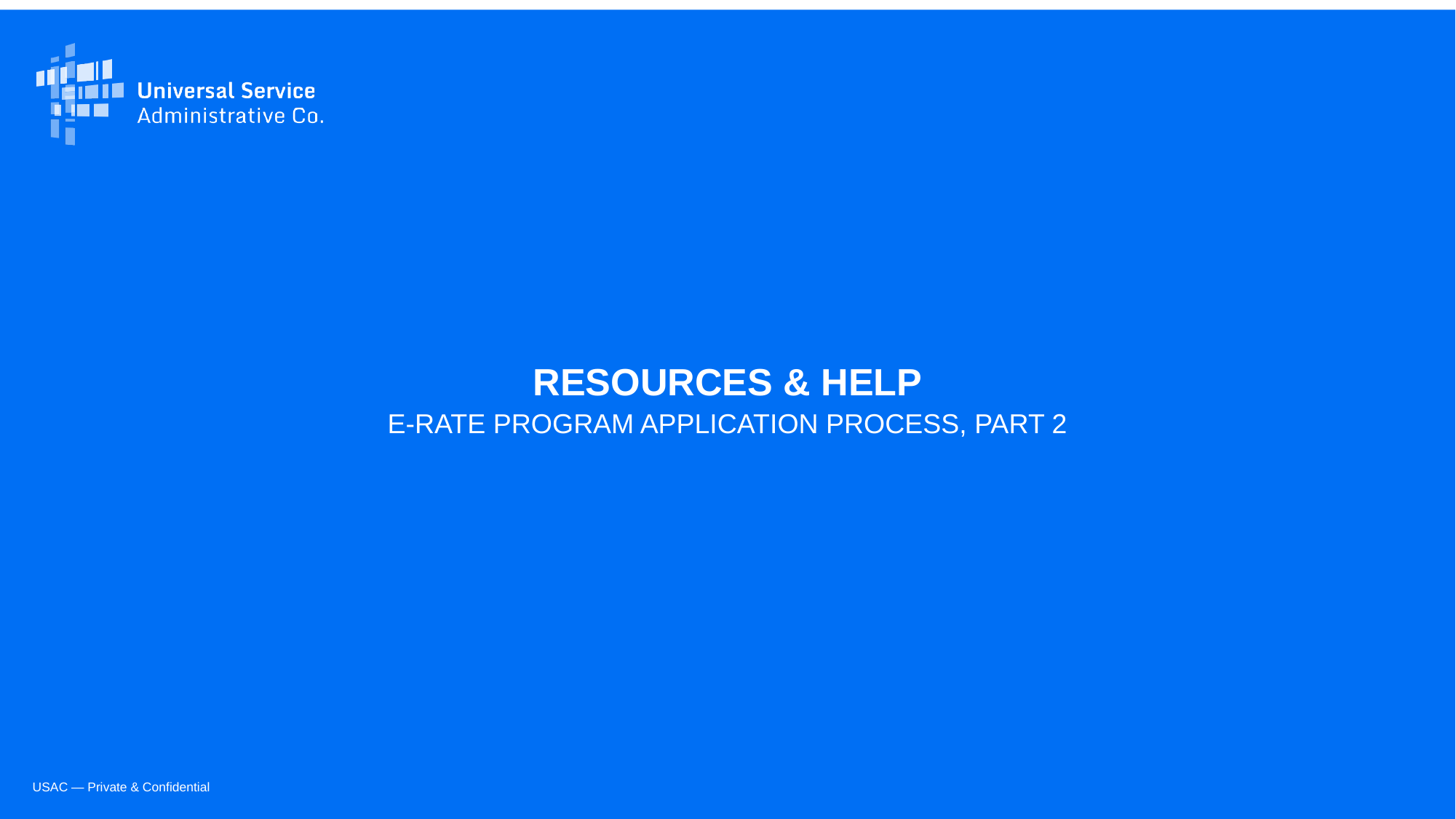

RESOURCES & HELP
E-RATE PROGRAM APPLICATION PROCESS, PART 2